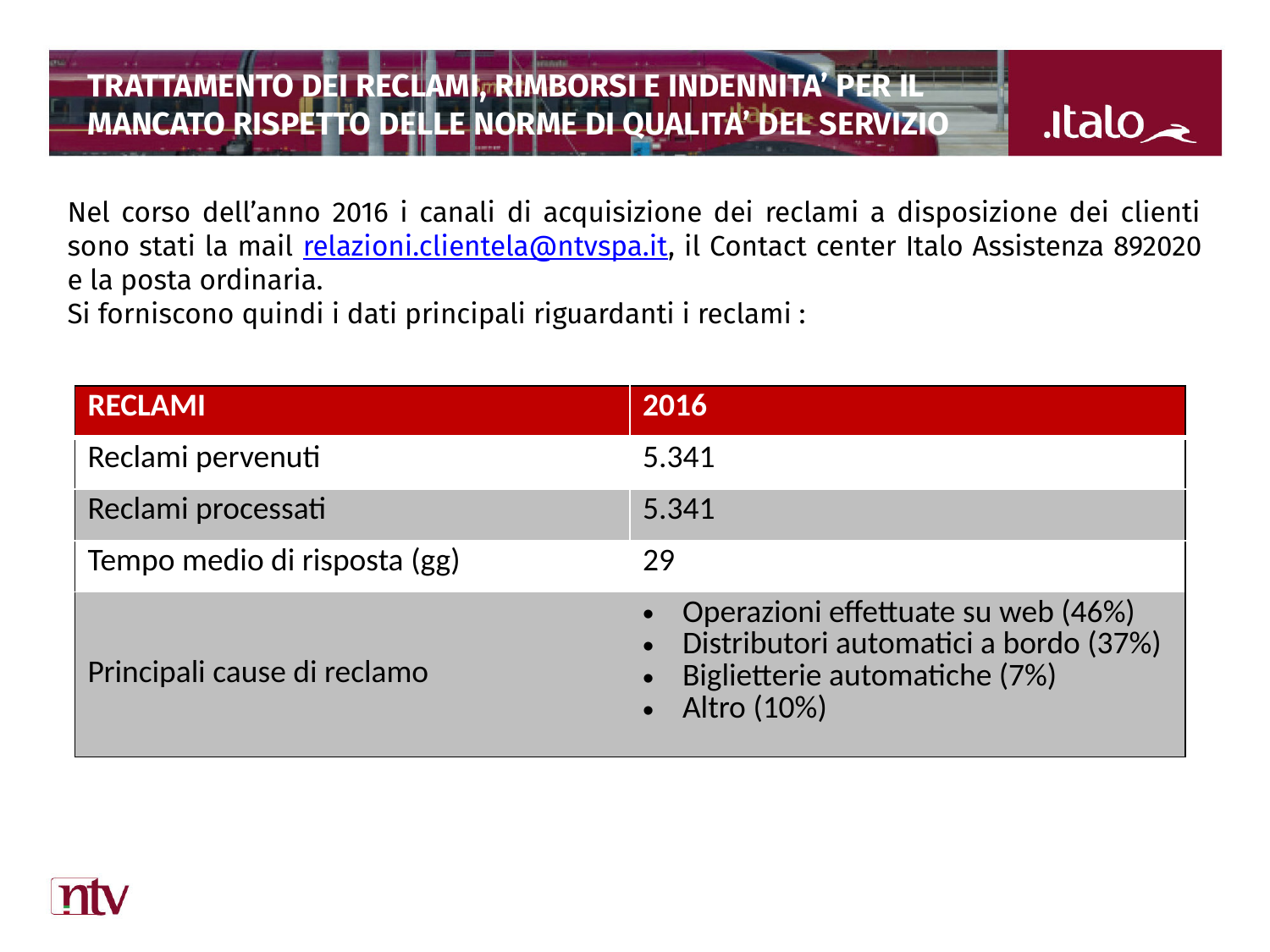

TRATTAMENTO DEI RECLAMI, RIMBORSI E INDENNITA’ PER IL MANCATO RISPETTO DELLE NORME DI QUALITA’ DEL SERVIZIO
Nel corso dell’anno 2016 i canali di acquisizione dei reclami a disposizione dei clienti sono stati la mail relazioni.clientela@ntvspa.it, il Contact center Italo Assistenza 892020 e la posta ordinaria.
Si forniscono quindi i dati principali riguardanti i reclami :
| RECLAMI | 2016 |
| --- | --- |
| Reclami pervenuti | 5.341 |
| Reclami processati | 5.341 |
| Tempo medio di risposta (gg) | 29 |
| Principali cause di reclamo | Operazioni effettuate su web (46%) Distributori automatici a bordo (37%) Biglietterie automatiche (7%) Altro (10%) |